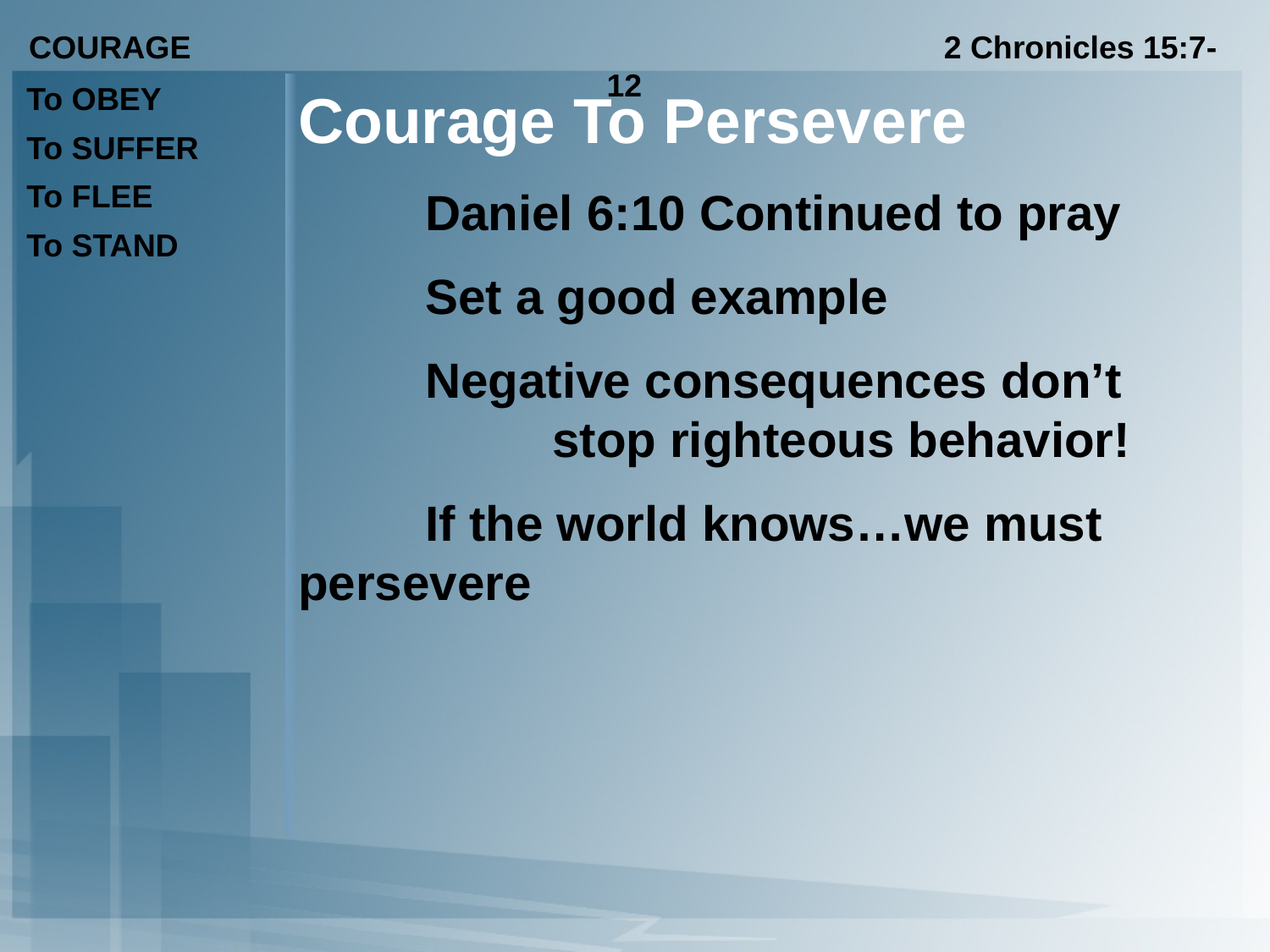

COURAGE                                                                                     2 Chronicles 15:7-12
To OBEY
To SUFFER
To FLEE
To STAND

Courage To Persevere
	Daniel 6:10 Continued to pray
	Set a good example
	Negative consequences don’t                    	stop righteous behavior!
	If the world knows…we must 	persevere